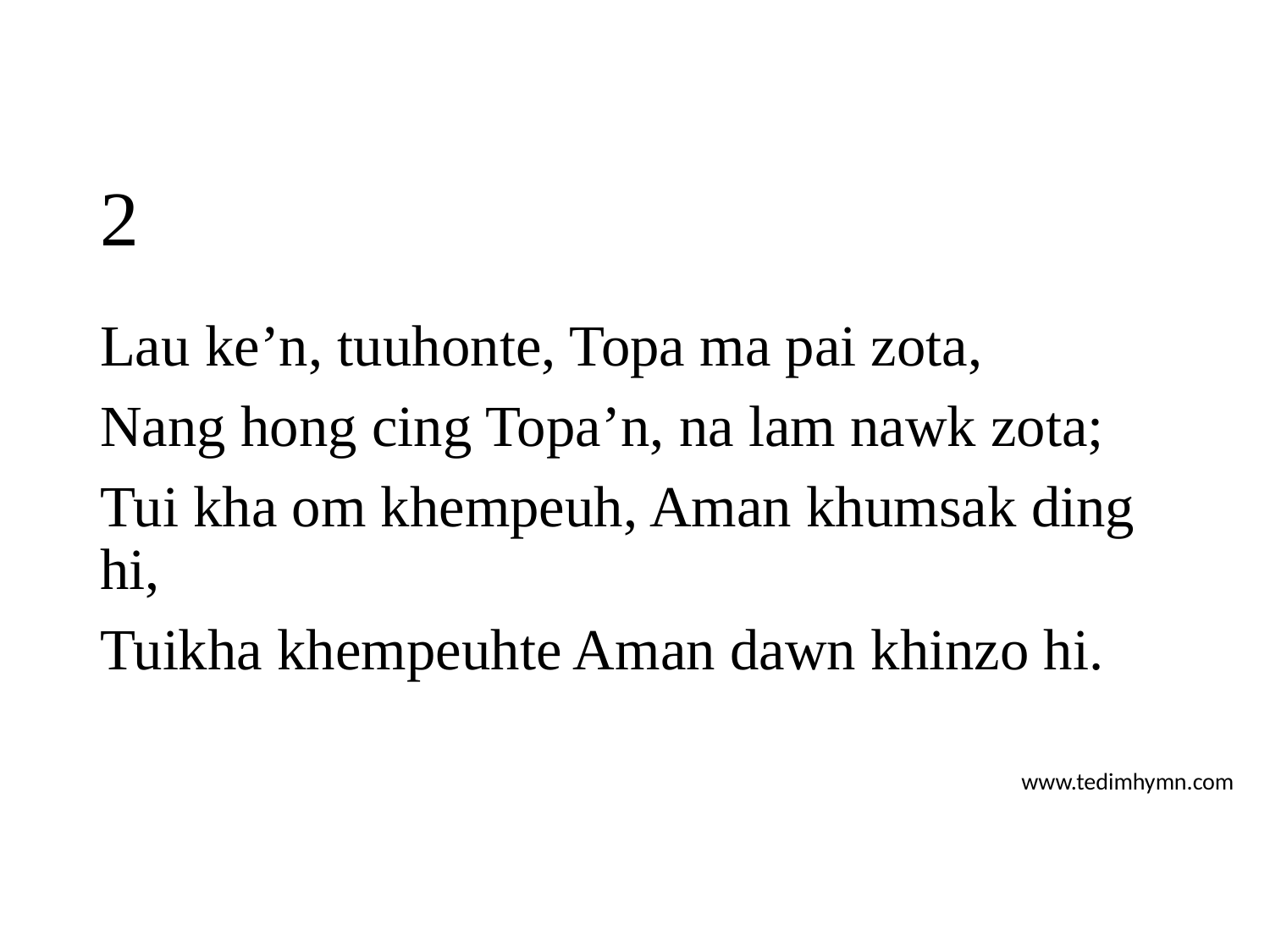

# 2
Lau ke’n, tuuhonte, Topa ma pai zota,
Nang hong cing Topa’n, na lam nawk zota;
Tui kha om khempeuh, Aman khumsak ding hi,
Tuikha khempeuhte Aman dawn khinzo hi.
www.tedimhymn.com